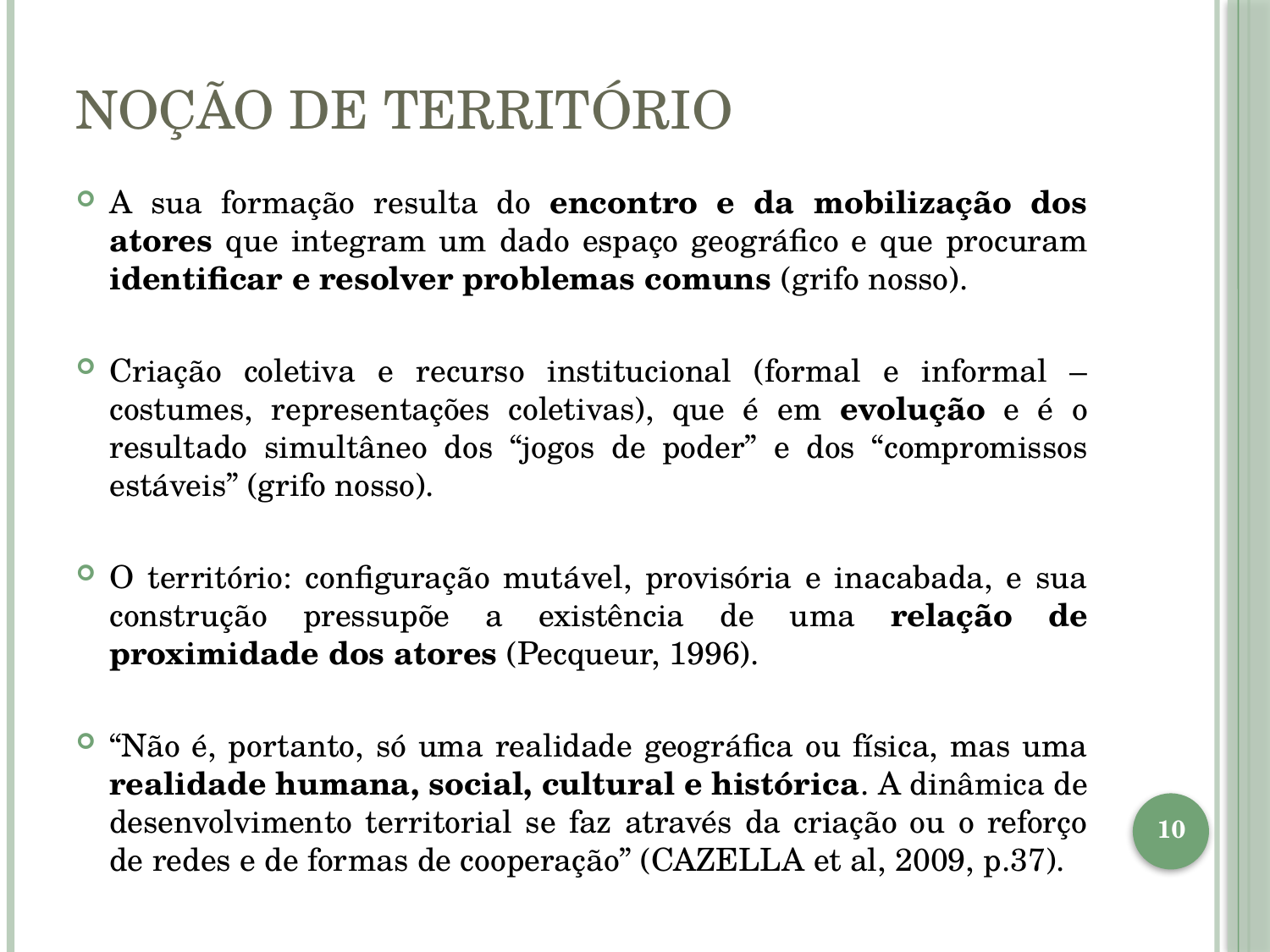

# Noção de Território
A sua formação resulta do encontro e da mobilização dos atores que integram um dado espaço geográfico e que procuram identificar e resolver problemas comuns (grifo nosso).

Criação coletiva e recurso institucional (formal e informal – costumes, representações coletivas), que é em evolução e é o resultado simultâneo dos “jogos de poder” e dos “compromissos estáveis” (grifo nosso).

O território: configuração mutável, provisória e inacabada, e sua construção pressupõe a existência de uma relação de proximidade dos atores (Pecqueur, 1996).

“Não é, portanto, só uma realidade geográfica ou física, mas uma realidade humana, social, cultural e histórica. A dinâmica de desenvolvimento territorial se faz através da criação ou o reforço de redes e de formas de cooperação” (CAZELLA et al, 2009, p.37).

10